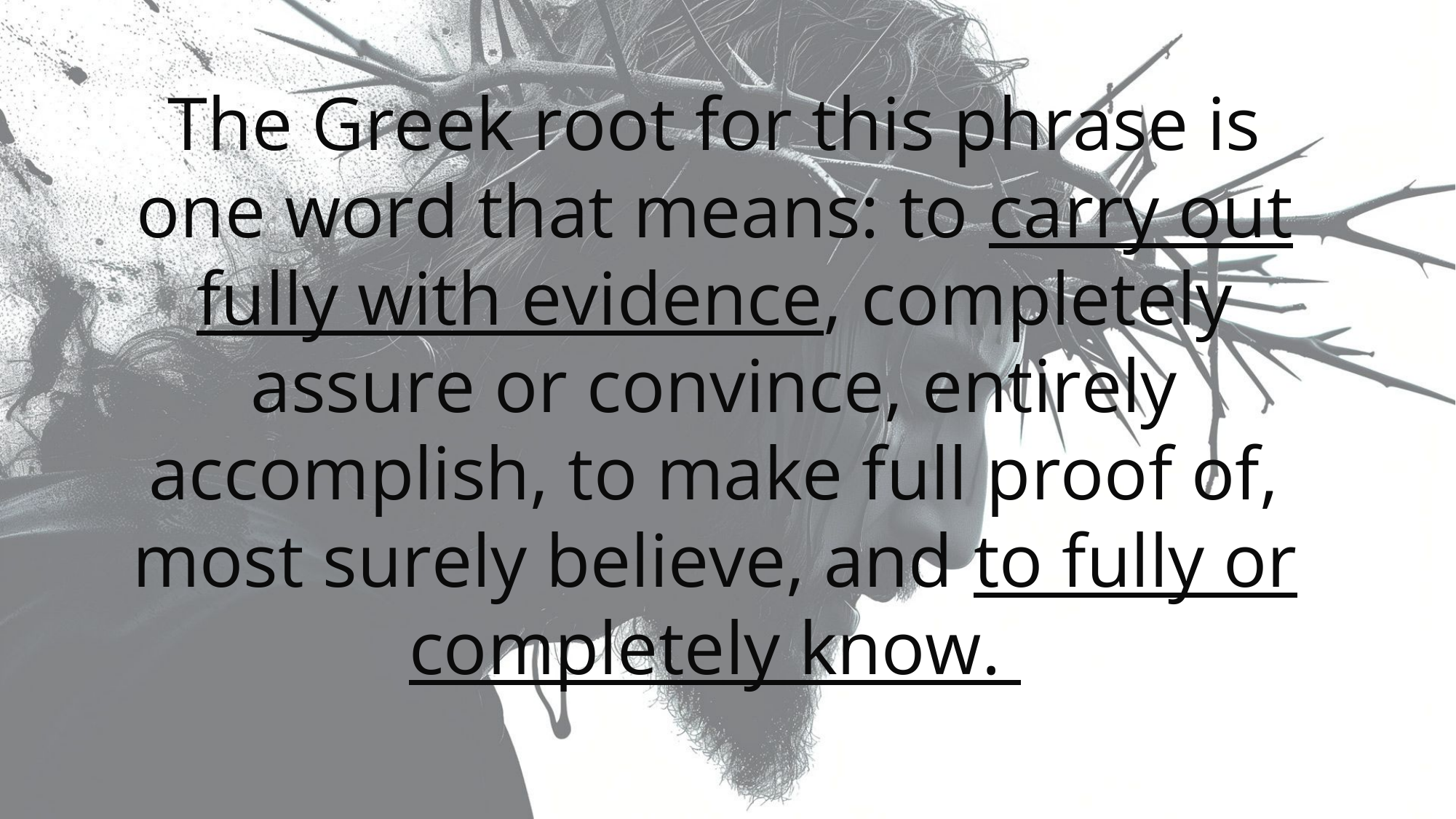

The Greek root for this phrase is one word that means: to carry out fully with evidence, completely assure or convince, entirely accomplish, to make full proof of, most surely believe, and to fully or completely know.